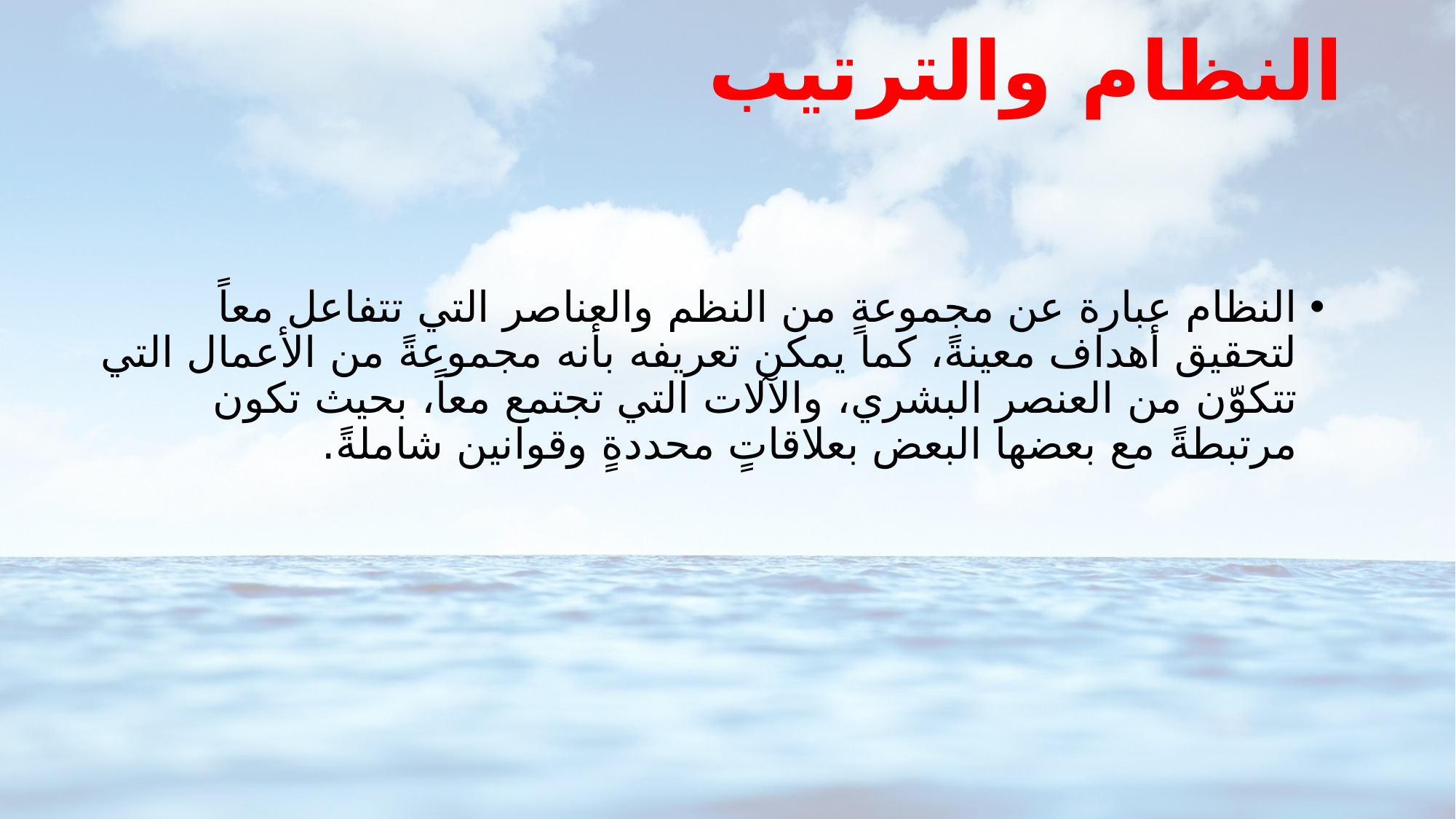

# النظام والترتيب
النظام عبارة عن مجموعةٍ من النظم والعناصر التي تتفاعل معاً لتحقيق أهداف معينةً، كما يمكن تعريفه بأنه مجموعةً من الأعمال التي تتكوّن من العنصر البشري، والآلات التي تجتمع معاً، بحيث تكون مرتبطةً مع بعضها البعض بعلاقاتٍ محددةٍ وقوانين شاملةً.